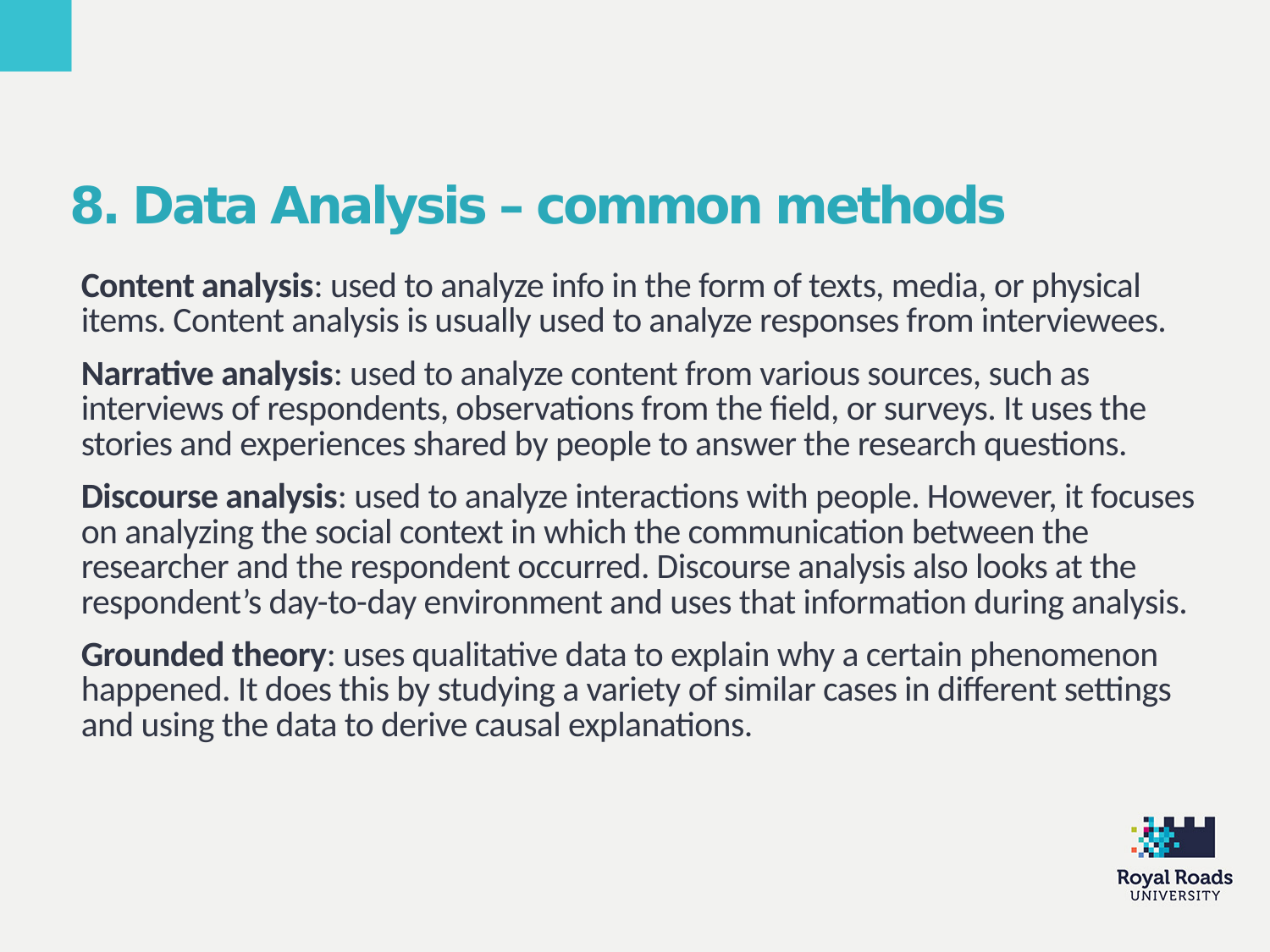

8. Data Analysis – common methods
Content analysis: used to analyze info in the form of texts, media, or physical items. Content analysis is usually used to analyze responses from interviewees.
Narrative analysis: used to analyze content from various sources, such as interviews of respondents, observations from the field, or surveys. It uses the stories and experiences shared by people to answer the research questions.
Discourse analysis: used to analyze interactions with people. However, it focuses on analyzing the social context in which the communication between the researcher and the respondent occurred. Discourse analysis also looks at the respondent’s day-to-day environment and uses that information during analysis.
Grounded theory: uses qualitative data to explain why a certain phenomenon happened. It does this by studying a variety of similar cases in different settings and using the data to derive causal explanations.